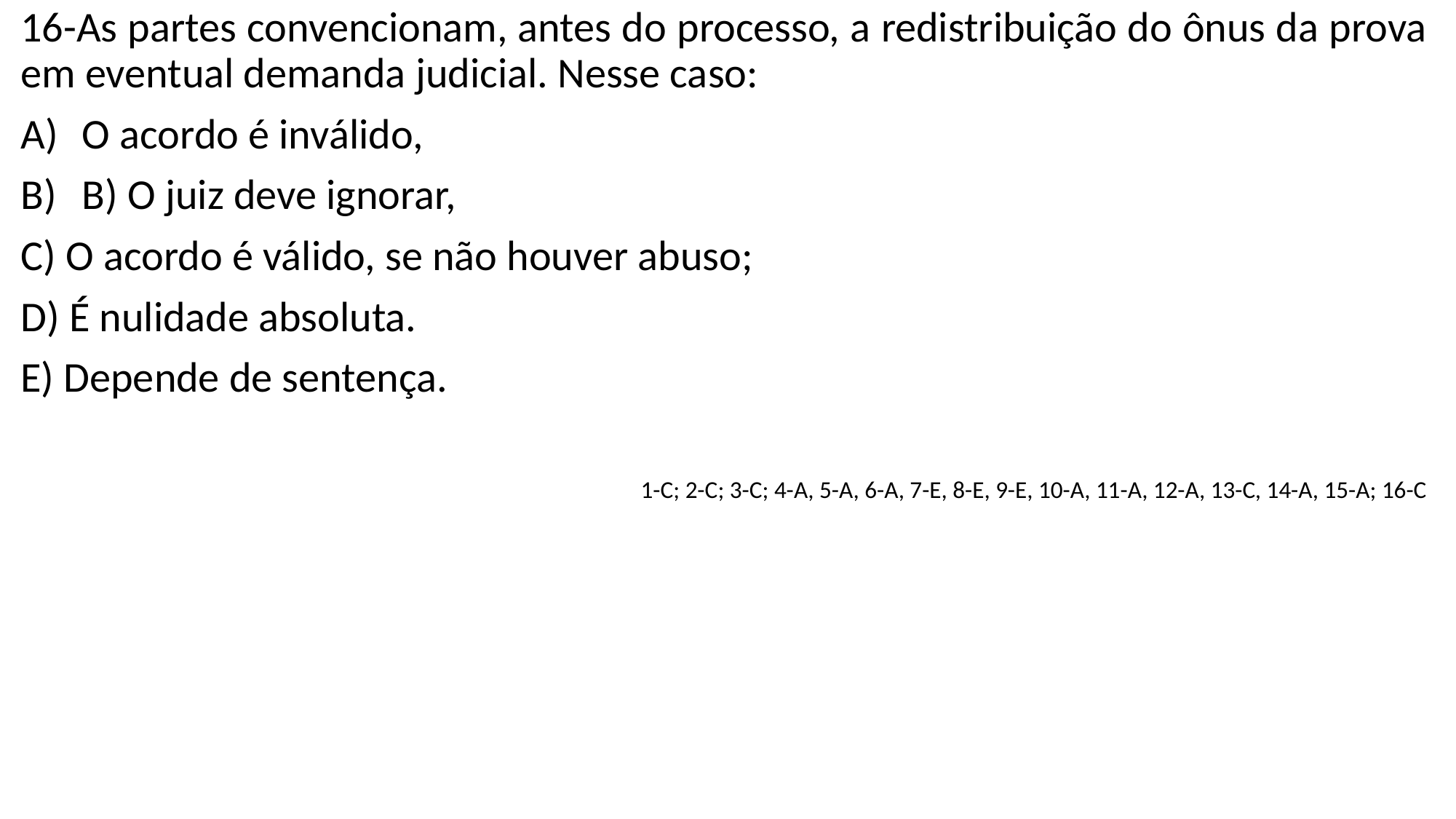

16-As partes convencionam, antes do processo, a redistribuição do ônus da prova em eventual demanda judicial. Nesse caso:
O acordo é inválido,
B) O juiz deve ignorar,
C) O acordo é válido, se não houver abuso;
D) É nulidade absoluta.
E) Depende de sentença.

1-C; 2-C; 3-C; 4-A, 5-A, 6-A, 7-E, 8-E, 9-E, 10-A, 11-A, 12-A, 13-C, 14-A, 15-A; 16-C